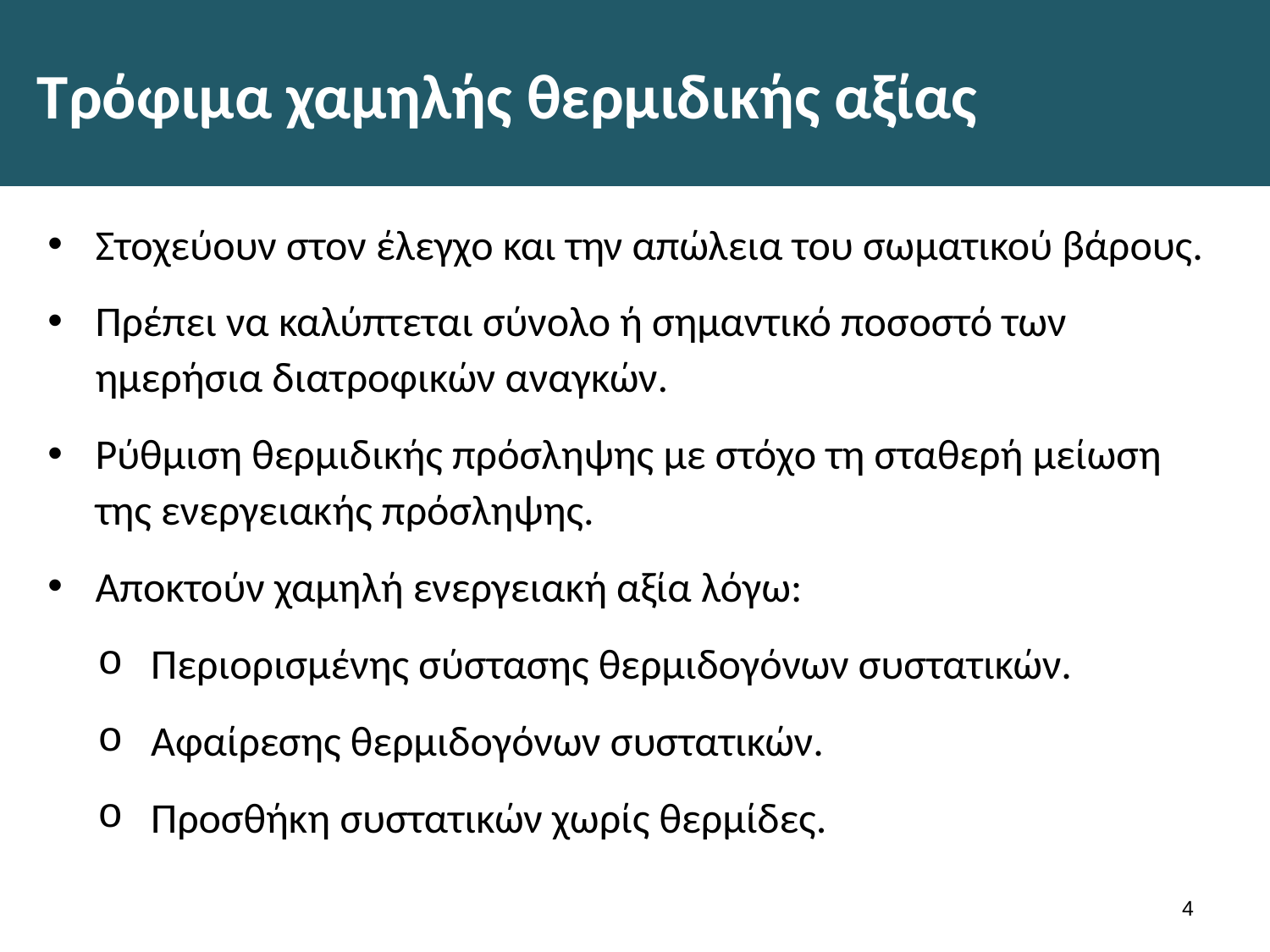

# Τρόφιμα χαμηλής θερμιδικής αξίας
Στοχεύουν στον έλεγχο και την απώλεια του σωματικού βάρους.
Πρέπει να καλύπτεται σύνολο ή σημαντικό ποσοστό των ημερήσια διατροφικών αναγκών.
Ρύθμιση θερμιδικής πρόσληψης με στόχο τη σταθερή μείωση της ενεργειακής πρόσληψης.
Αποκτούν χαμηλή ενεργειακή αξία λόγω:
Περιορισμένης σύστασης θερμιδογόνων συστατικών.
Αφαίρεσης θερμιδογόνων συστατικών.
Προσθήκη συστατικών χωρίς θερμίδες.

4